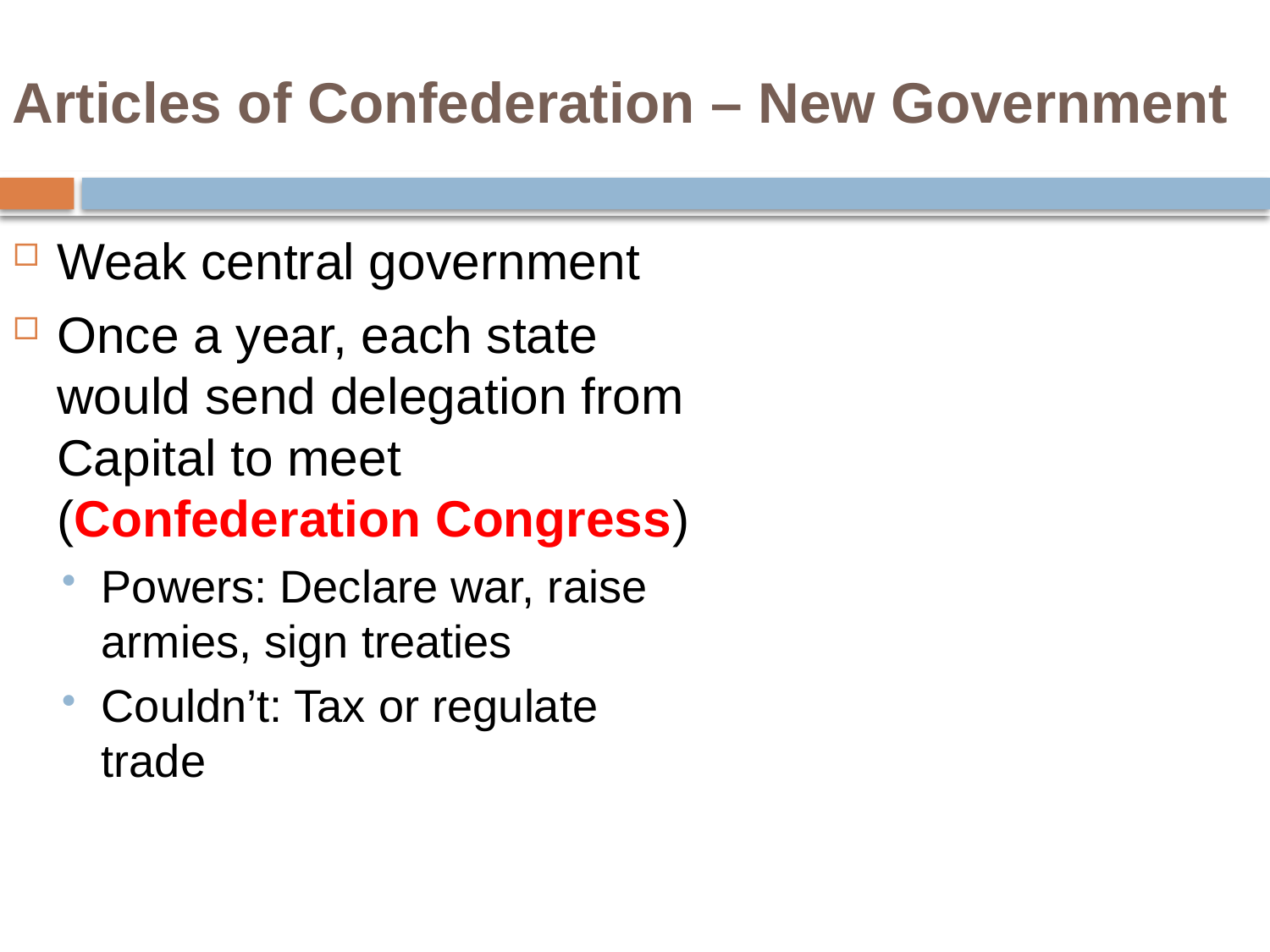

# Articles of Confederation – New Government
Weak central government
Once a year, each state would send delegation from Capital to meet (Confederation Congress)
Powers: Declare war, raise armies, sign treaties
Couldn’t: Tax or regulate trade